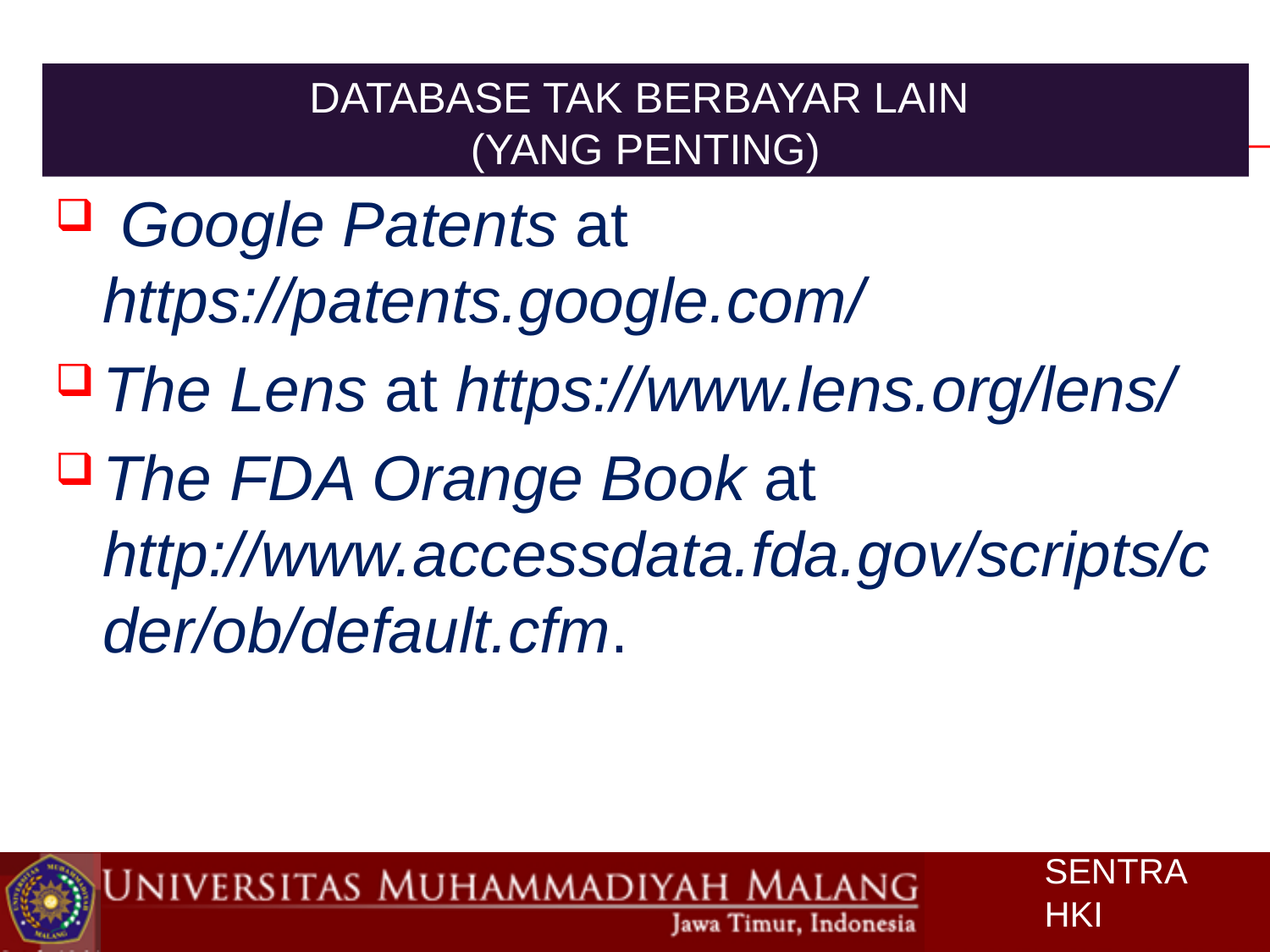

# Database tak berbayar lain (yang penting)
 Google Patents at https://patents.google.com/
The Lens at https://www.lens.org/lens/
The FDA Orange Book at http://www.accessdata.fda.gov/scripts/cder/ob/default.cfm.